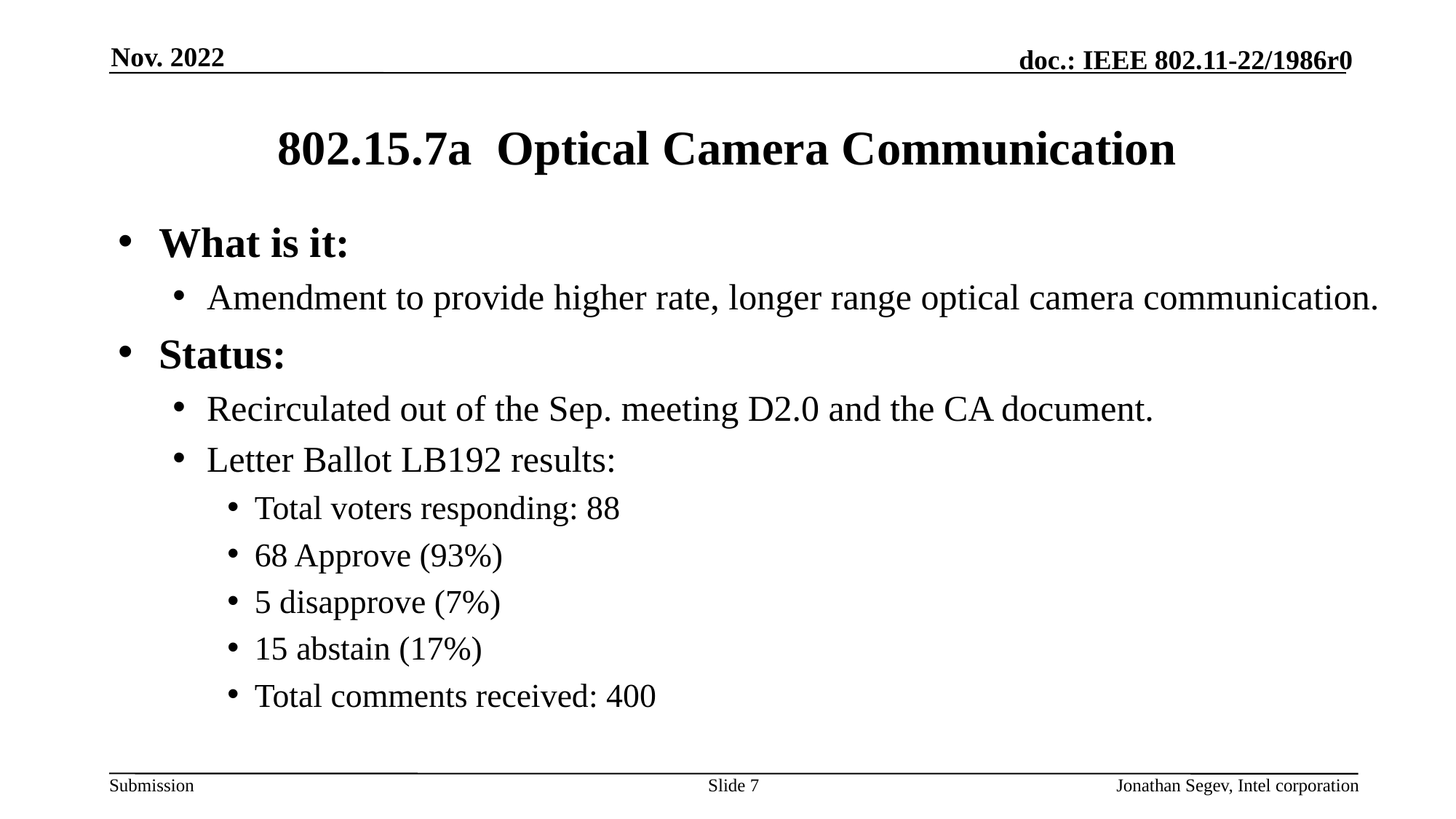

Nov. 2022
# 802.15.7a  Optical Camera Communication
What is it:
Amendment to provide higher rate, longer range optical camera communication.
Status:
Recirculated out of the Sep. meeting D2.0 and the CA document.
Letter Ballot LB192 results:
Total voters responding: 88
68 Approve (93%)
5 disapprove (7%)
15 abstain (17%)
Total comments received: 400

Slide 7
Jonathan Segev, Intel corporation